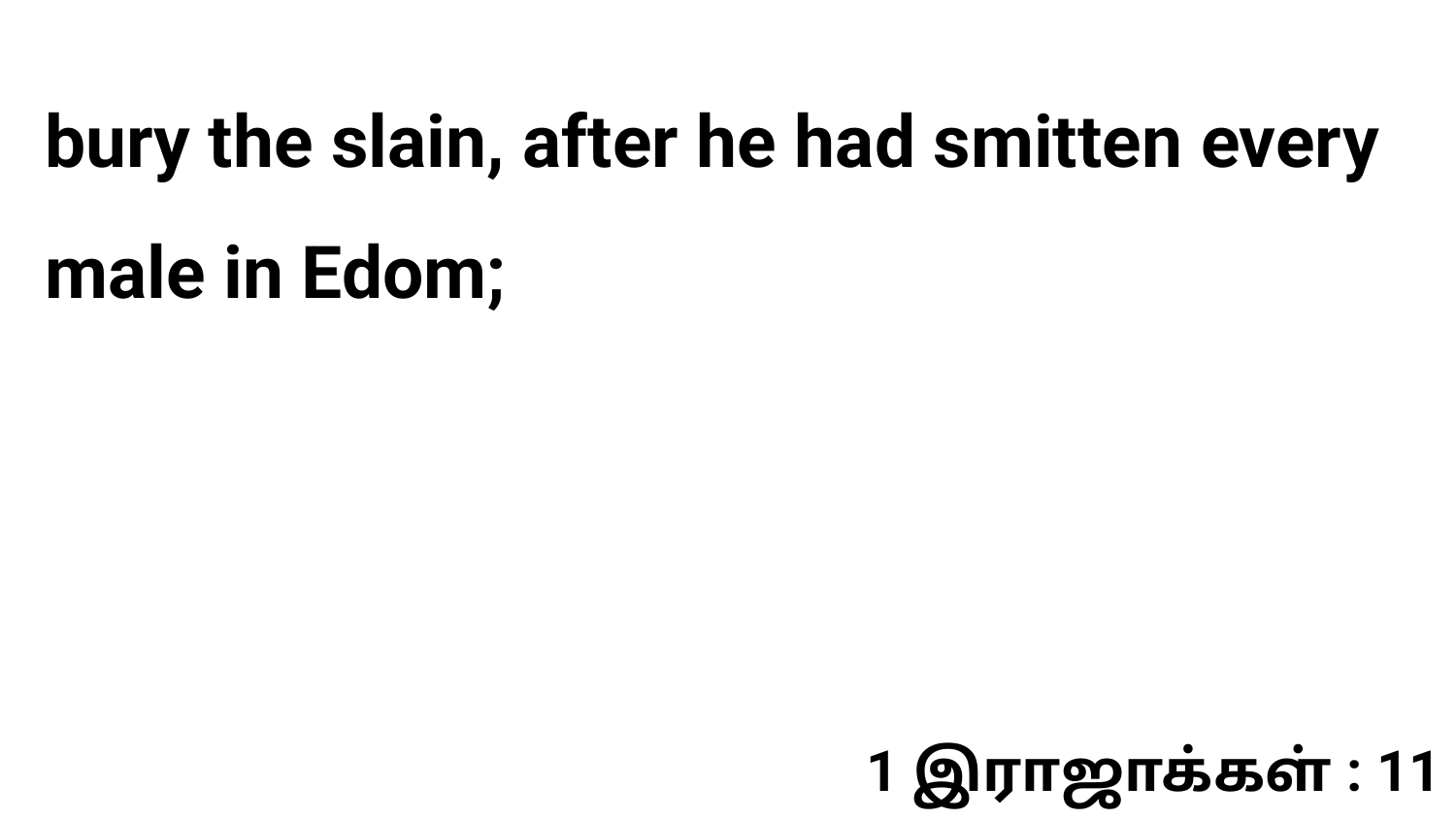

bury the slain, after he had smitten every male in Edom;
1 இராஜாக்கள் : 11